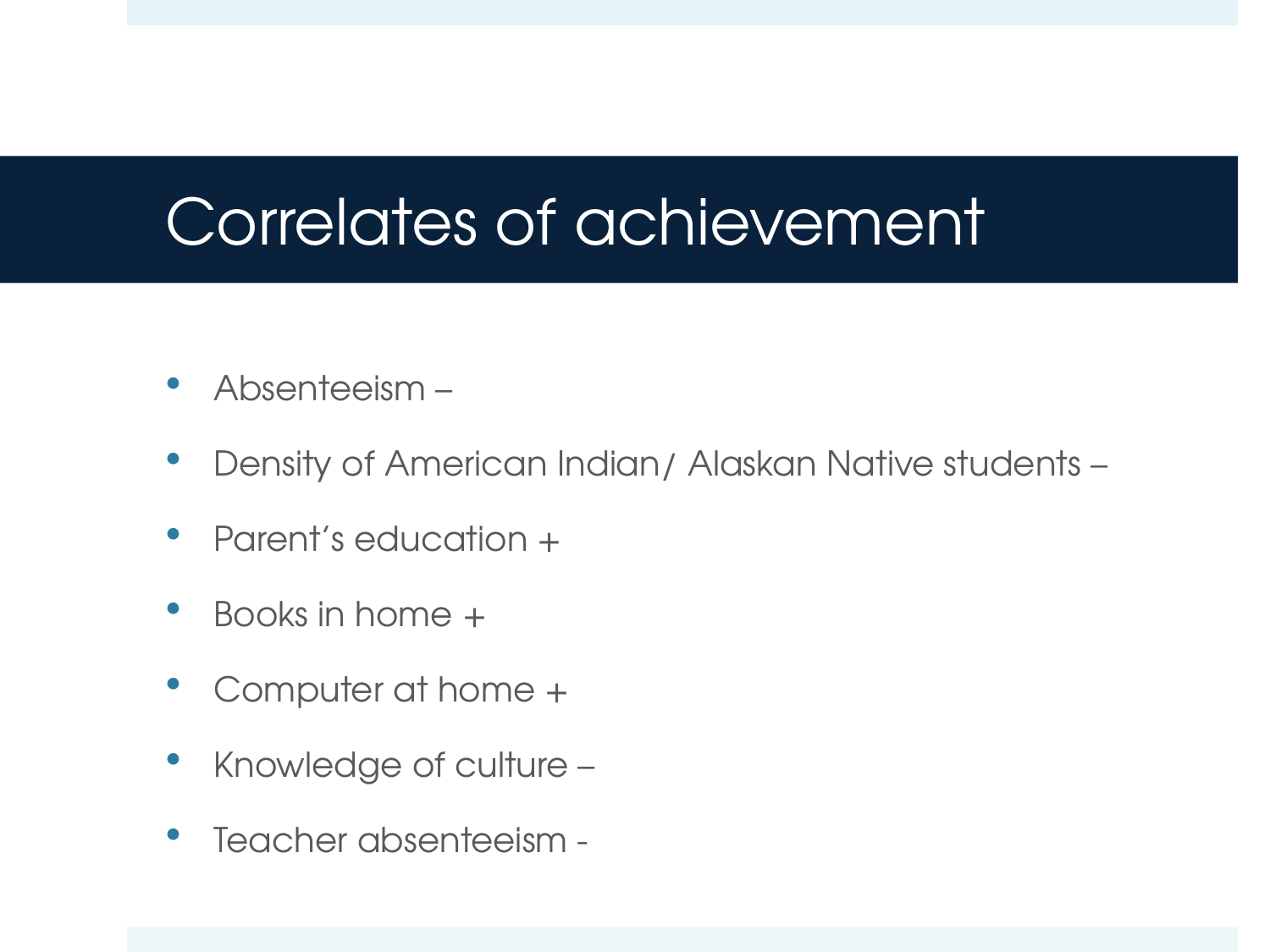

# Correlates of achievement
Absenteeism –
Density of American Indian/ Alaskan Native students –
Parent’s education +
Books in home +
Computer at home +
Knowledge of culture –
Teacher absenteeism -